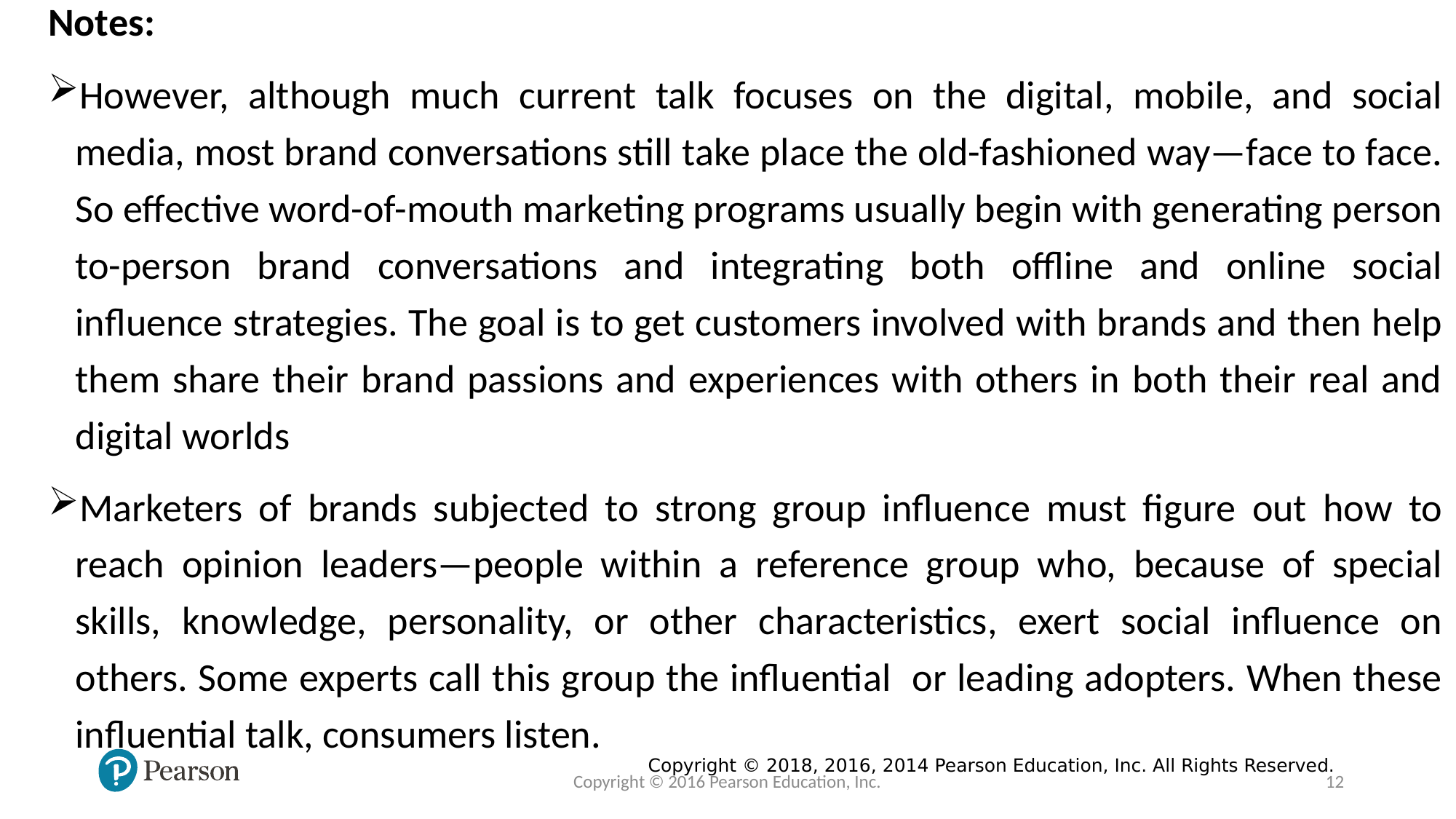

Notes:
However, although much current talk focuses on the digital, mobile, and social media, most brand conversations still take place the old-fashioned way—face to face. So effective word-of-mouth marketing programs usually begin with generating person to-person brand conversations and integrating both offline and online social influence strategies. The goal is to get customers involved with brands and then help them share their brand passions and experiences with others in both their real and digital worlds
Marketers of brands subjected to strong group influence must figure out how to reach opinion leaders—people within a reference group who, because of special skills, knowledge, personality, or other characteristics, exert social influence on others. Some experts call this group the influential  or leading adopters. When these influential talk, consumers listen.

Copyright © 2016 Pearson Education, Inc.
12